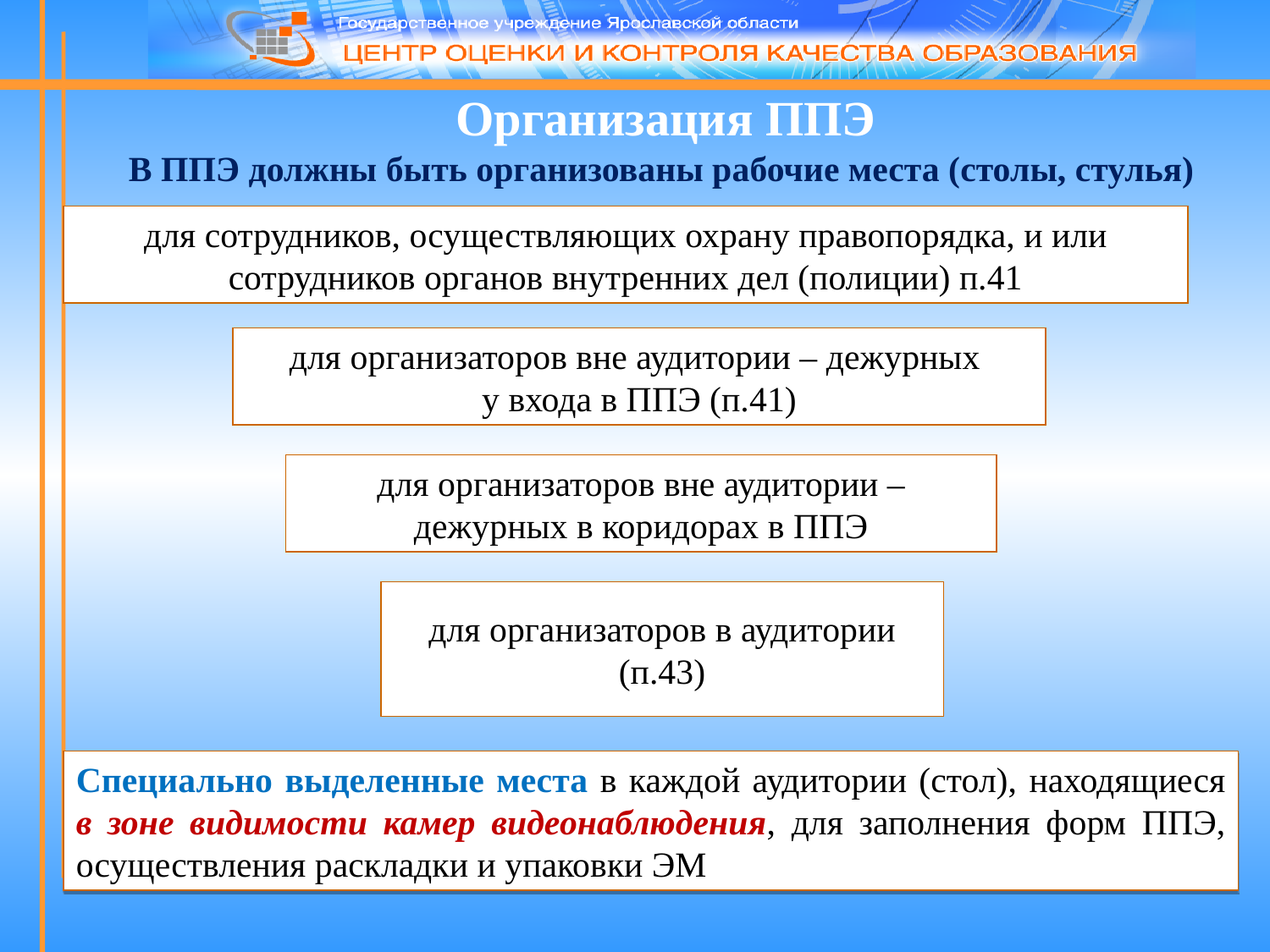

Организация ППЭ
В ППЭ должны быть организованы рабочие места (столы, стулья)
для сотрудников, осуществляющих охрану правопорядка, и или сотрудников органов внутренних дел (полиции) п.41
для организаторов вне аудитории – дежурных
у входа в ППЭ (п.41)
для организаторов вне аудитории – дежурных в коридорах в ППЭ
для организаторов в аудитории (п.43)
Специально выделенные места в каждой аудитории (стол), находящиеся в зоне видимости камер видеонаблюдения, для заполнения форм ППЭ, осуществления раскладки и упаковки ЭМ